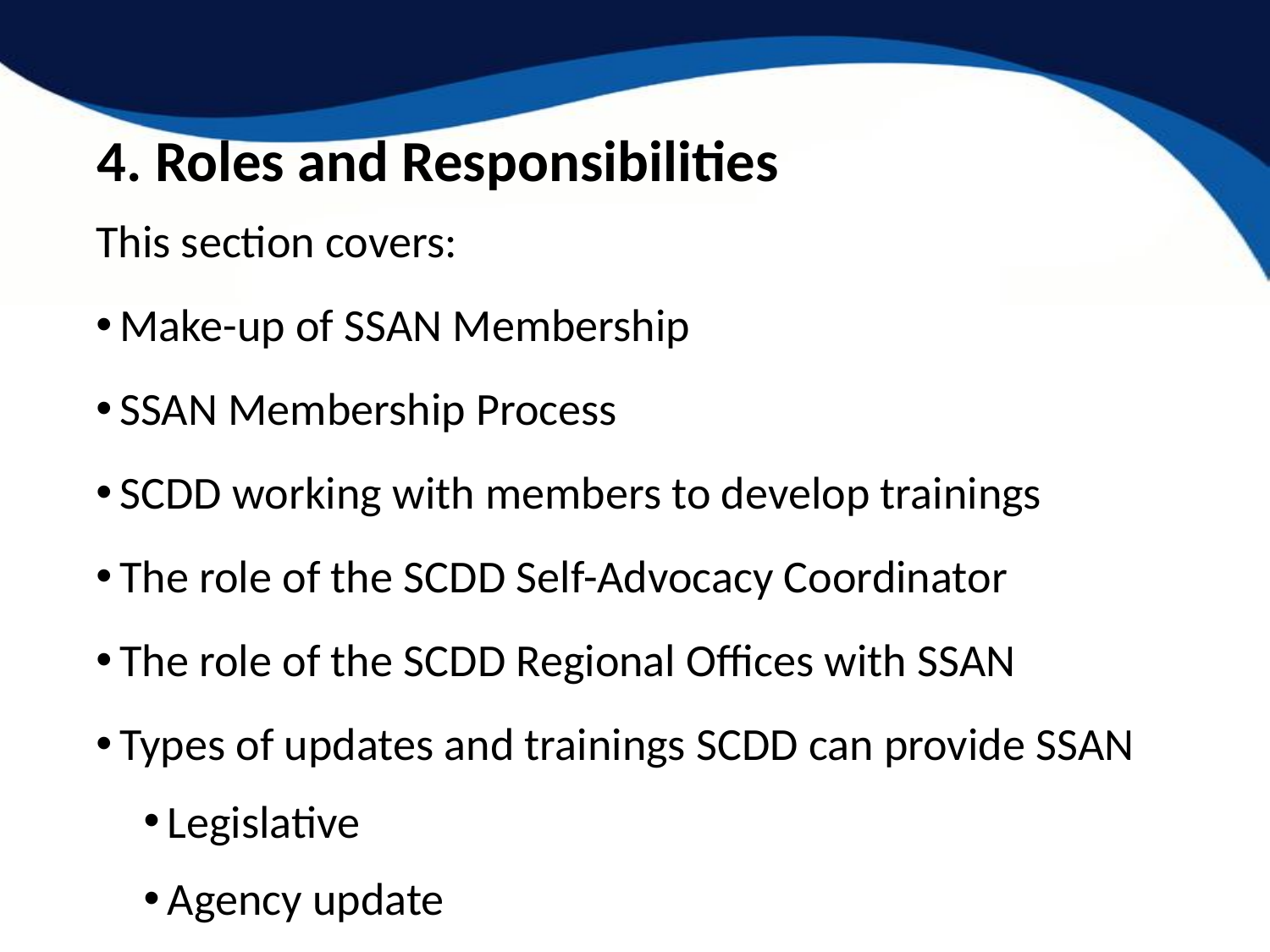

# 4. Roles and Responsibilities
This section covers:
Make-up of SSAN Membership
SSAN Membership Process
SCDD working with members to develop trainings
The role of the SCDD Self-Advocacy Coordinator
The role of the SCDD Regional Offices with SSAN
Types of updates and trainings SCDD can provide SSAN
Legislative
Agency update